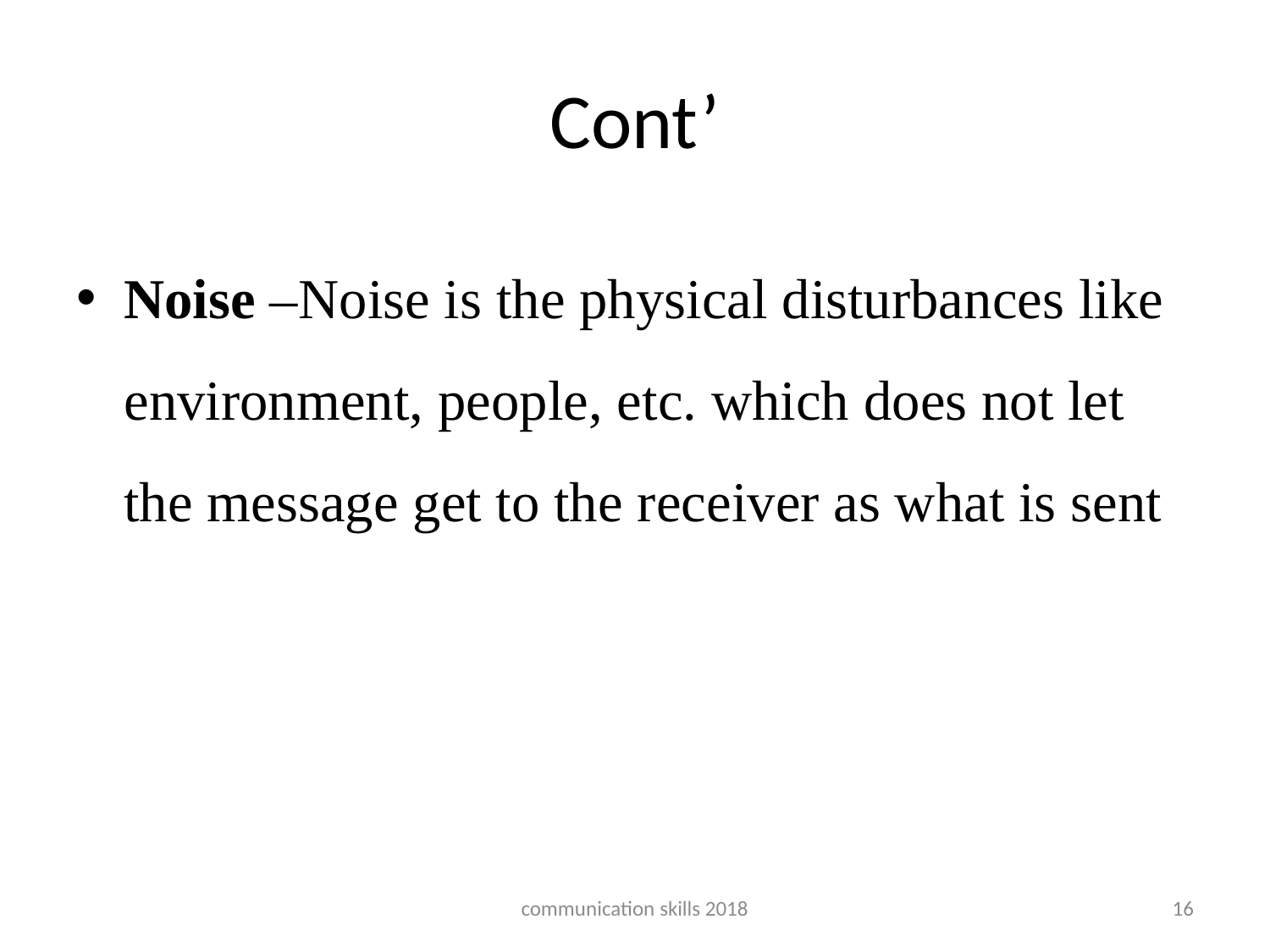

# Cont’
Noise –Noise is the physical disturbances like environment, people, etc. which does not let the message get to the receiver as what is sent

communication skills 2018
16